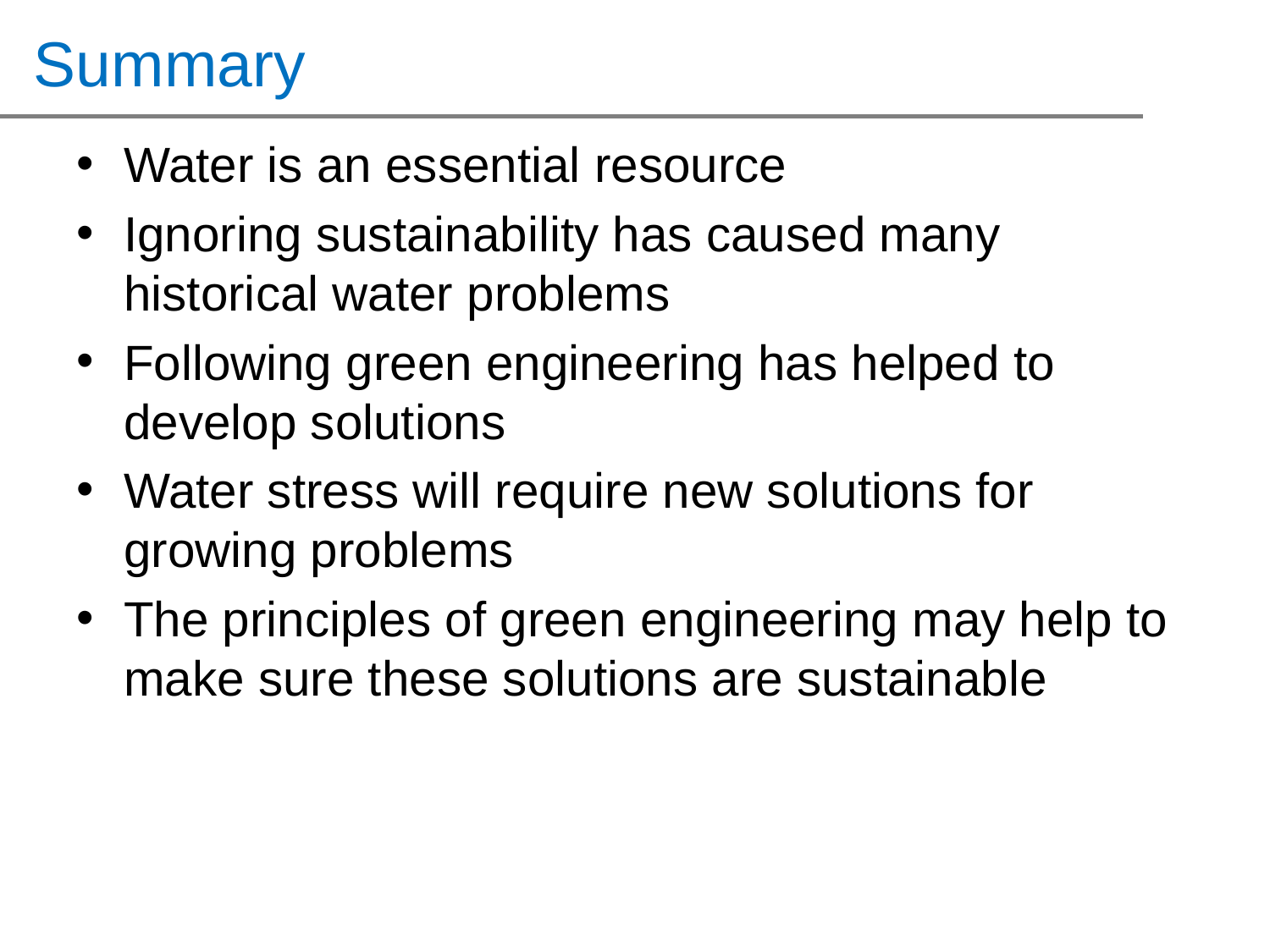

# Summary
Water is an essential resource
Ignoring sustainability has caused many historical water problems
Following green engineering has helped to develop solutions
Water stress will require new solutions for growing problems
The principles of green engineering may help to make sure these solutions are sustainable